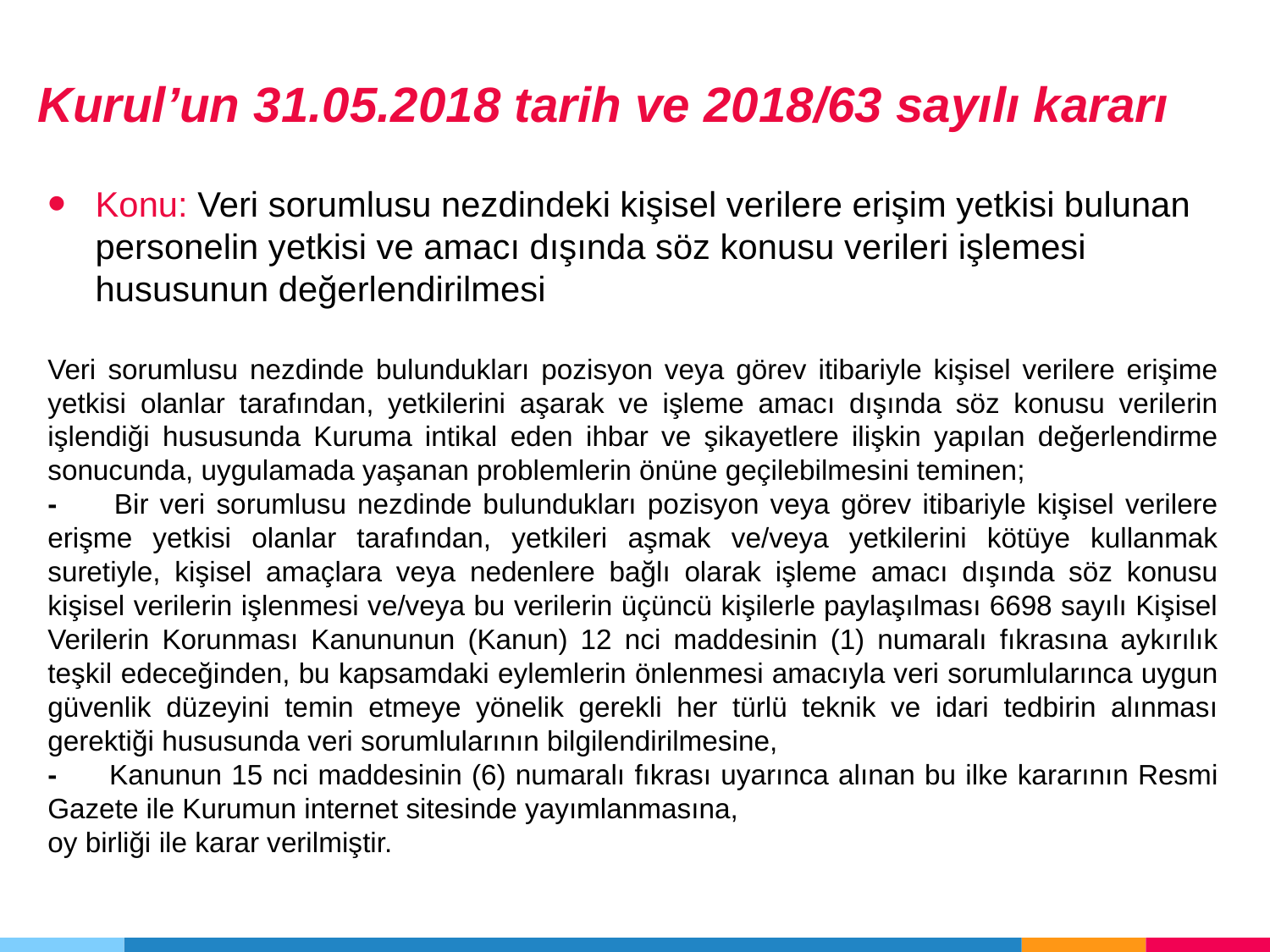

Kurul’un 31.05.2018 tarih ve 2018/63 sayılı kararı
Konu: Veri sorumlusu nezdindeki kişisel verilere erişim yetkisi bulunan personelin yetkisi ve amacı dışında söz konusu verileri işlemesi hususunun değerlendirilmesi

Veri sorumlusu nezdinde bulundukları pozisyon veya görev itibariyle kişisel verilere erişime yetkisi olanlar tarafından, yetkilerini aşarak ve işleme amacı dışında söz konusu verilerin işlendiği hususunda Kuruma intikal eden ihbar ve şikayetlere ilişkin yapılan değerlendirme sonucunda, uygulamada yaşanan problemlerin önüne geçilebilmesini teminen;
-      Bir veri sorumlusu nezdinde bulundukları pozisyon veya görev itibariyle kişisel verilere erişme yetkisi olanlar tarafından, yetkileri aşmak ve/veya yetkilerini kötüye kullanmak suretiyle, kişisel amaçlara veya nedenlere bağlı olarak işleme amacı dışında söz konusu kişisel verilerin işlenmesi ve/veya bu verilerin üçüncü kişilerle paylaşılması 6698 sayılı Kişisel Verilerin Korunması Kanununun (Kanun) 12 nci maddesinin (1) numaralı fıkrasına aykırılık teşkil edeceğinden, bu kapsamdaki eylemlerin önlenmesi amacıyla veri sorumlularınca uygun güvenlik düzeyini temin etmeye yönelik gerekli her türlü teknik ve idari tedbirin alınması gerektiği hususunda veri sorumlularının bilgilendirilmesine,
-      Kanunun 15 nci maddesinin (6) numaralı fıkrası uyarınca alınan bu ilke kararının Resmi Gazete ile Kurumun internet sitesinde yayımlanmasına,
oy birliği ile karar verilmiştir.